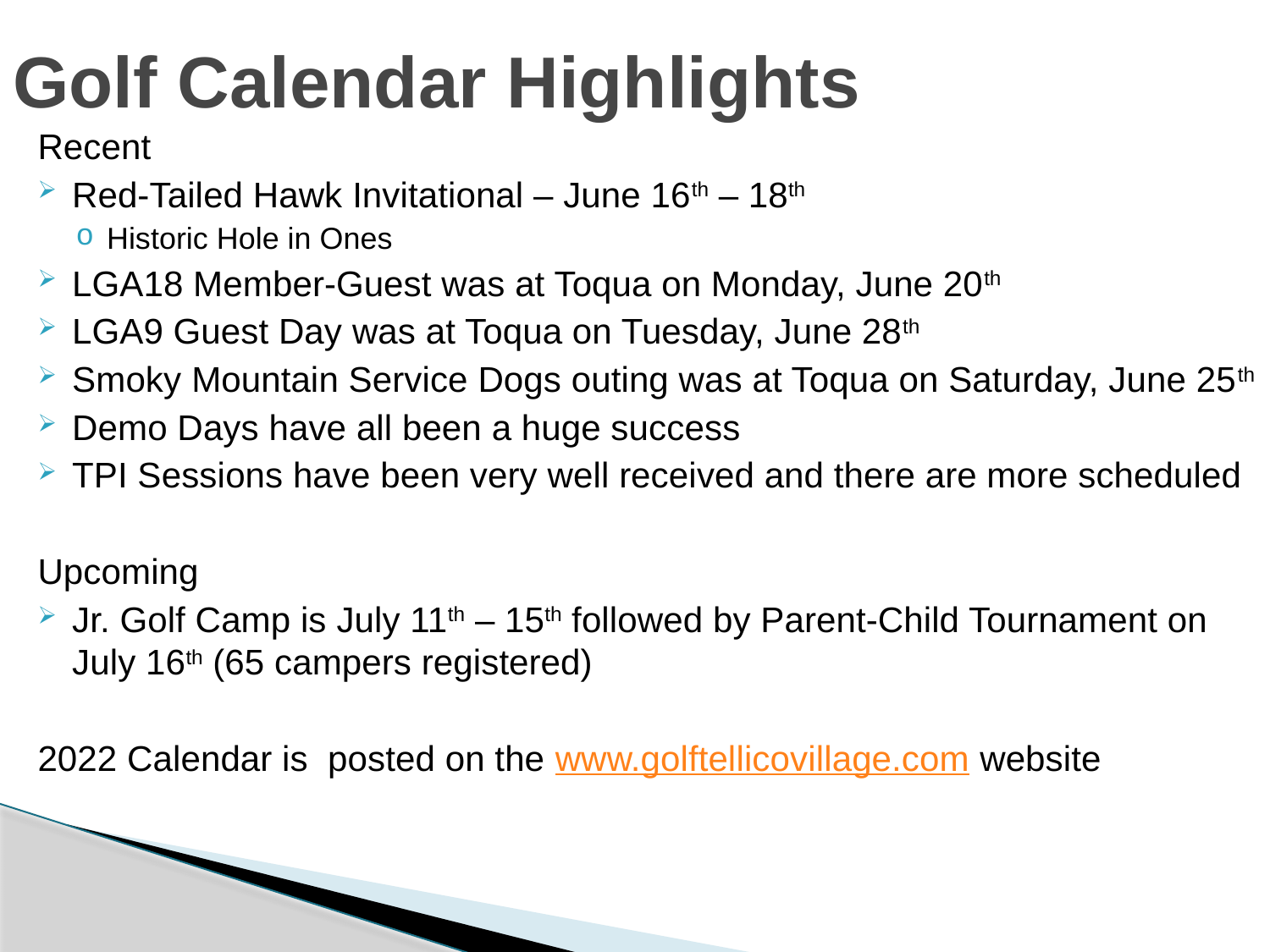

# Golf Calendar Highlights
Recent
Red-Tailed Hawk Invitational – June 16th – 18th
Historic Hole in Ones
LGA18 Member-Guest was at Toqua on Monday, June 20th
LGA9 Guest Day was at Toqua on Tuesday, June 28th
Smoky Mountain Service Dogs outing was at Toqua on Saturday, June 25th
Demo Days have all been a huge success
TPI Sessions have been very well received and there are more scheduled

Upcoming
Jr. Golf Camp is July 11th – 15th followed by Parent-Child Tournament on July 16th (65 campers registered)

2022 Calendar is  posted on the www.golftellicovillage.com website